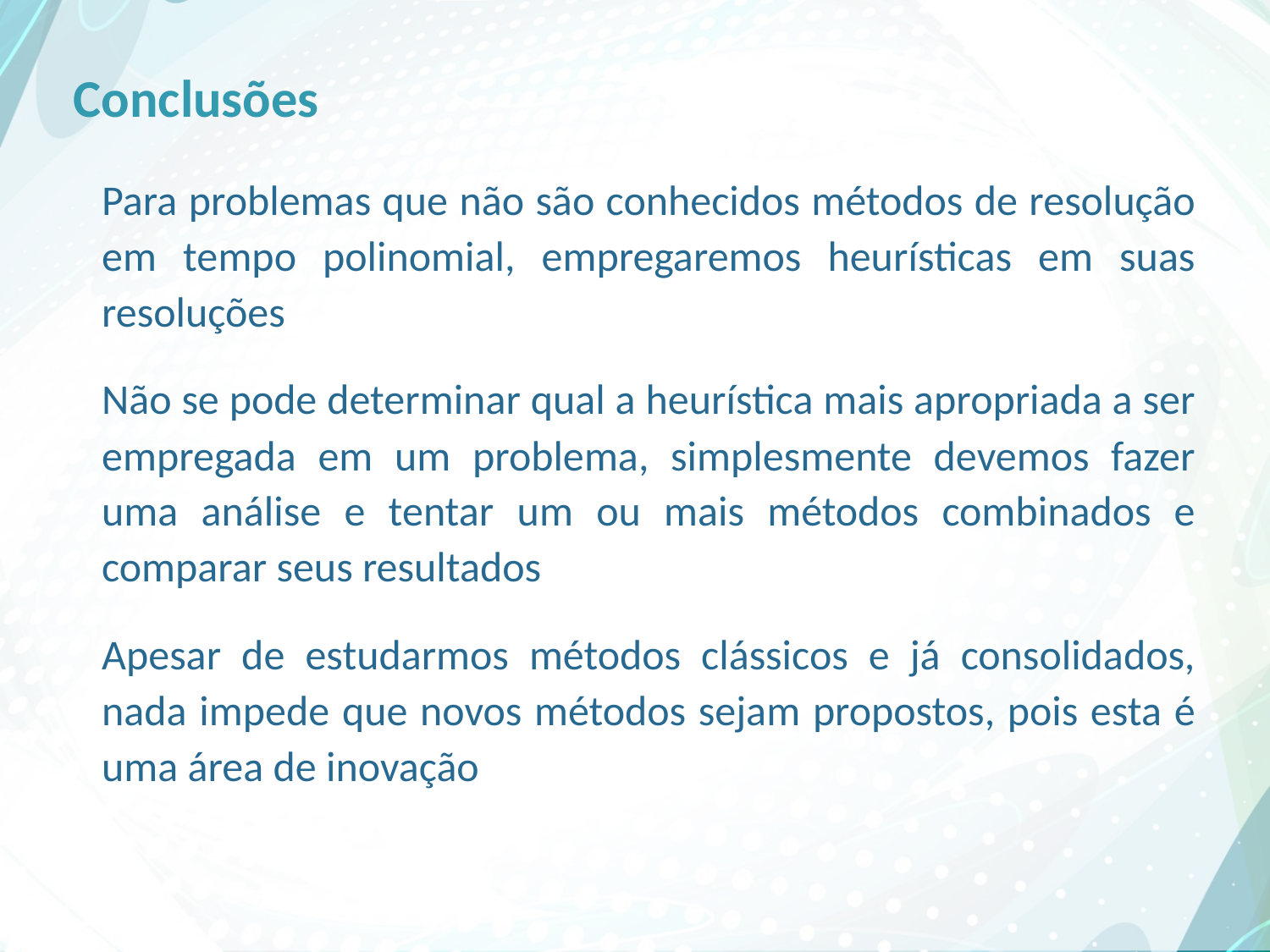

# Conclusões
Para problemas que não são conhecidos métodos de resolução em tempo polinomial, empregaremos heurísticas em suas resoluções
Não se pode determinar qual a heurística mais apropriada a ser empregada em um problema, simplesmente devemos fazer uma análise e tentar um ou mais métodos combinados e comparar seus resultados
Apesar de estudarmos métodos clássicos e já consolidados, nada impede que novos métodos sejam propostos, pois esta é uma área de inovação